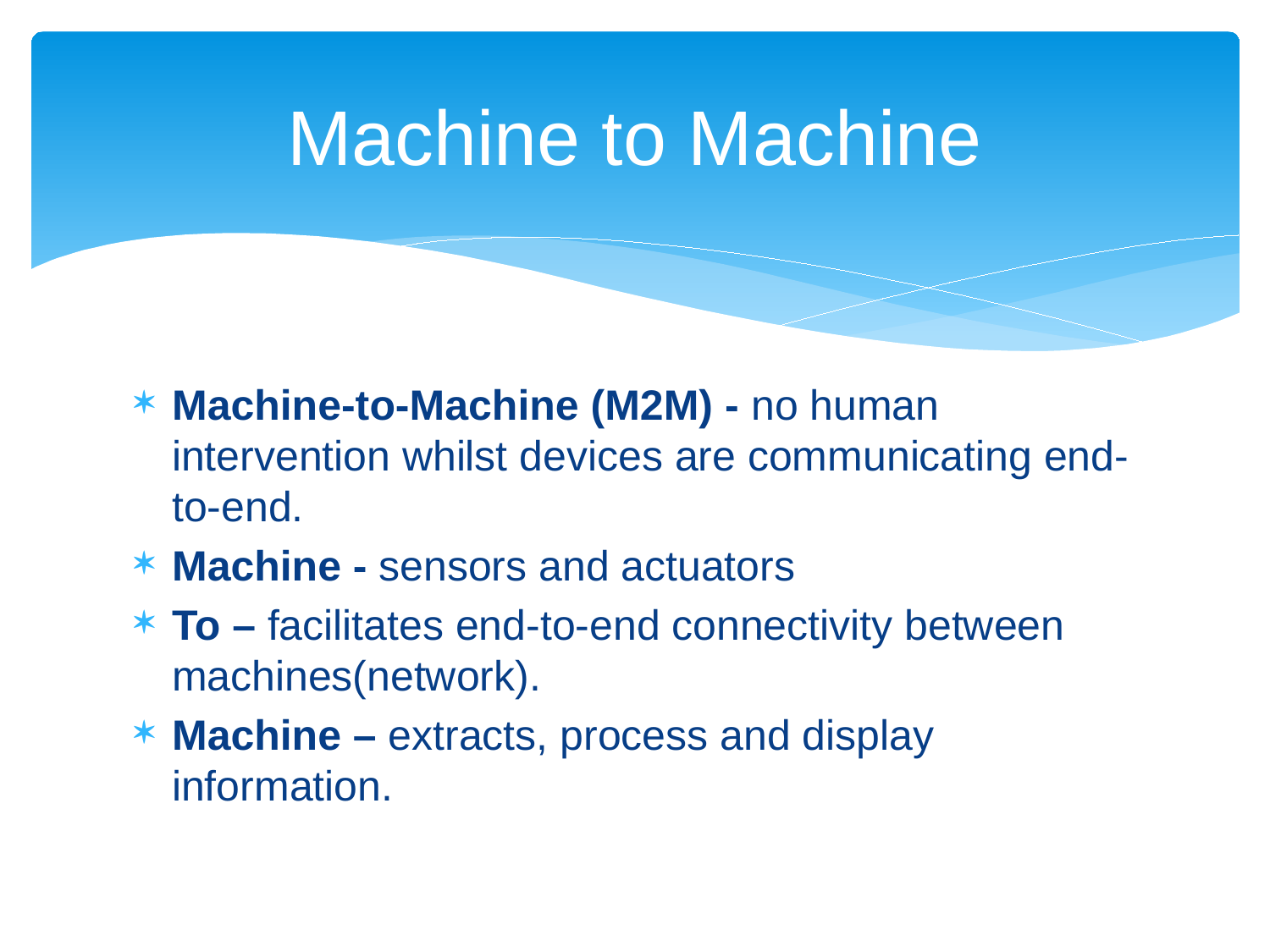

# Machine to Machine
Machine-to-Machine (M2M) - no human intervention whilst devices are communicating end-to-end.
Machine - sensors and actuators
To – facilitates end-to-end connectivity between machines(network).
Machine – extracts, process and display information.